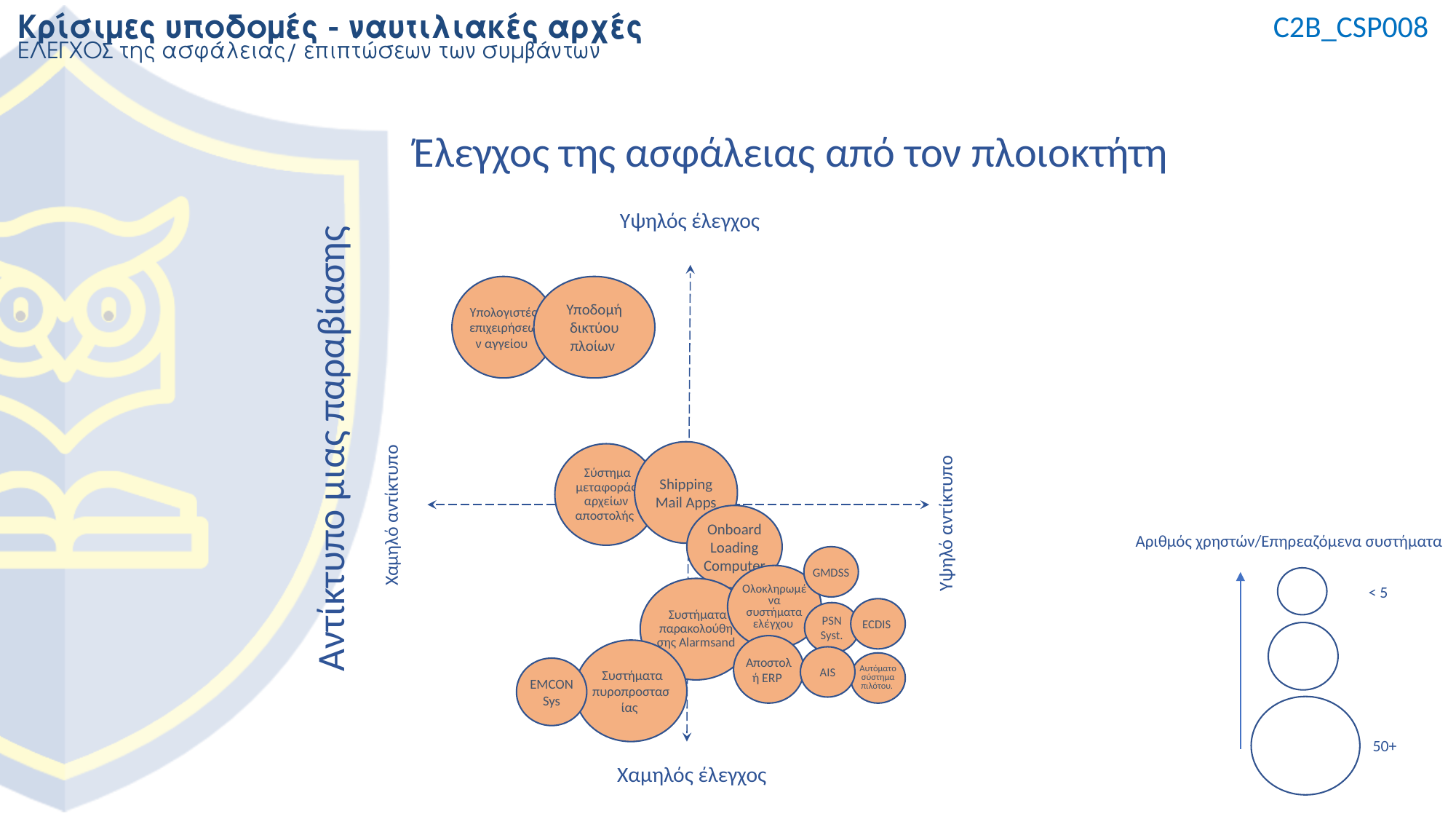

Κρίσιμες υποδομές - ναυτιλιακές αρχές
ΕΛΕΓΧΟΣ της ασφάλειας/ επιπτώσεων των συμβάντων
Έλεγχος της ασφάλειας από τον πλοιοκτήτη
Υψηλός έλεγχος
Υπολογιστές επιχειρήσεων αγγείου
Υποδομή δικτύου πλοίων
Αντίκτυπο μιας παραβίασης
Shipping Mail Apps
 Σύστημα μεταφοράς αρχείων αποστολής
Χαμηλό αντίκτυπο
Υψηλό αντίκτυπο
Onboard Loading Computer
Αριθμός χρηστών/Επηρεαζόμενα συστήματα
GMDSS
Ολοκληρωμένα συστήματα ελέγχου

< 5
 Συστήματα παρακολούθησης Alarmsand
ECDIS
PSN Syst.

Αποστολή ERP
 Συστήματα πυροπροστασίας
AIS
Αυτόματο σύστημα πιλότου.
EMCON
Sys

50+
Χαμηλός έλεγχος